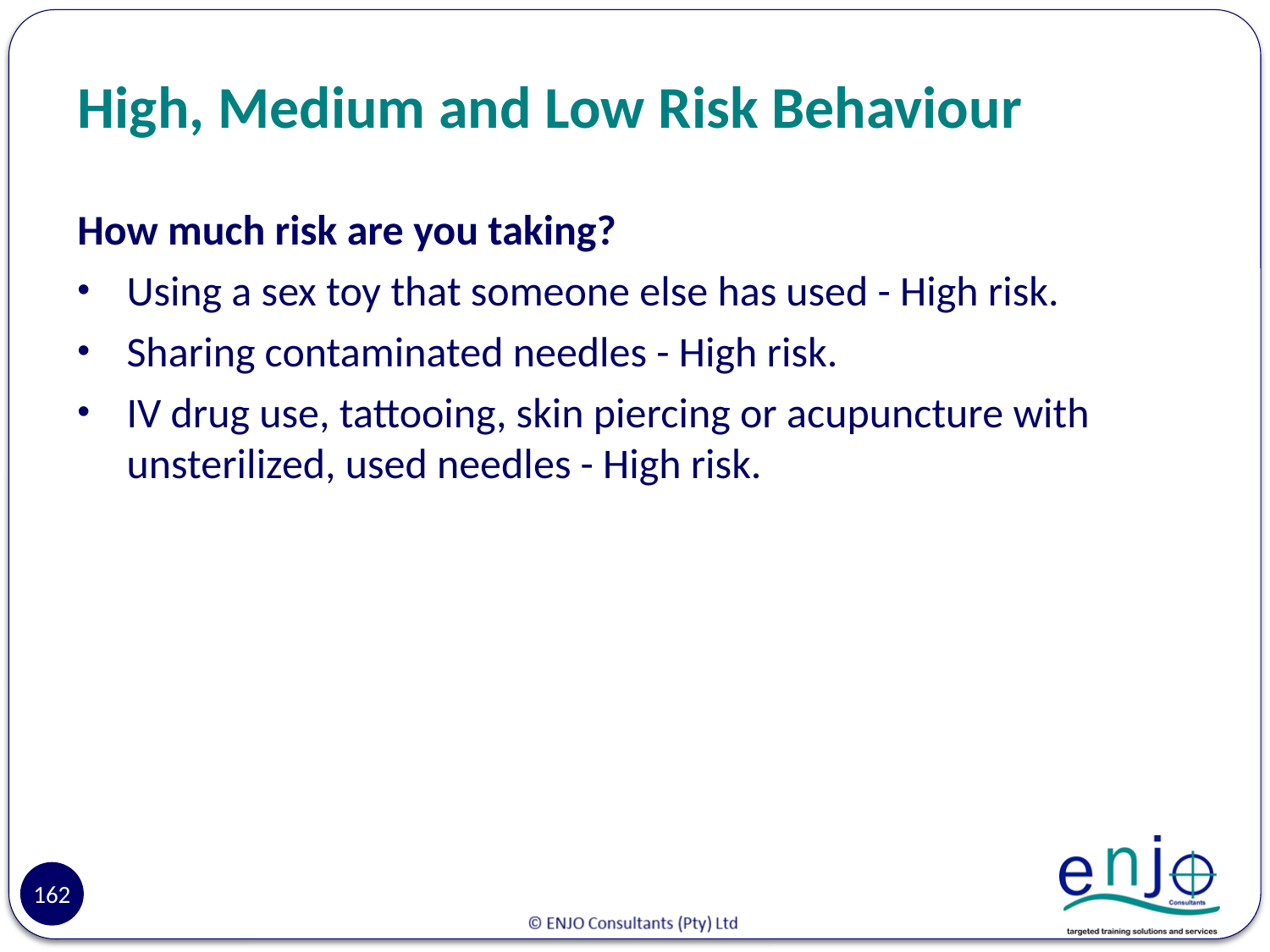

# High, Medium and Low Risk Behaviour
How much risk are you taking?
Using a sex toy that someone else has used - High risk.
Sharing contaminated needles - High risk.
IV drug use, tattooing, skin piercing or acupuncture with unsterilized, used needles - High risk.
162